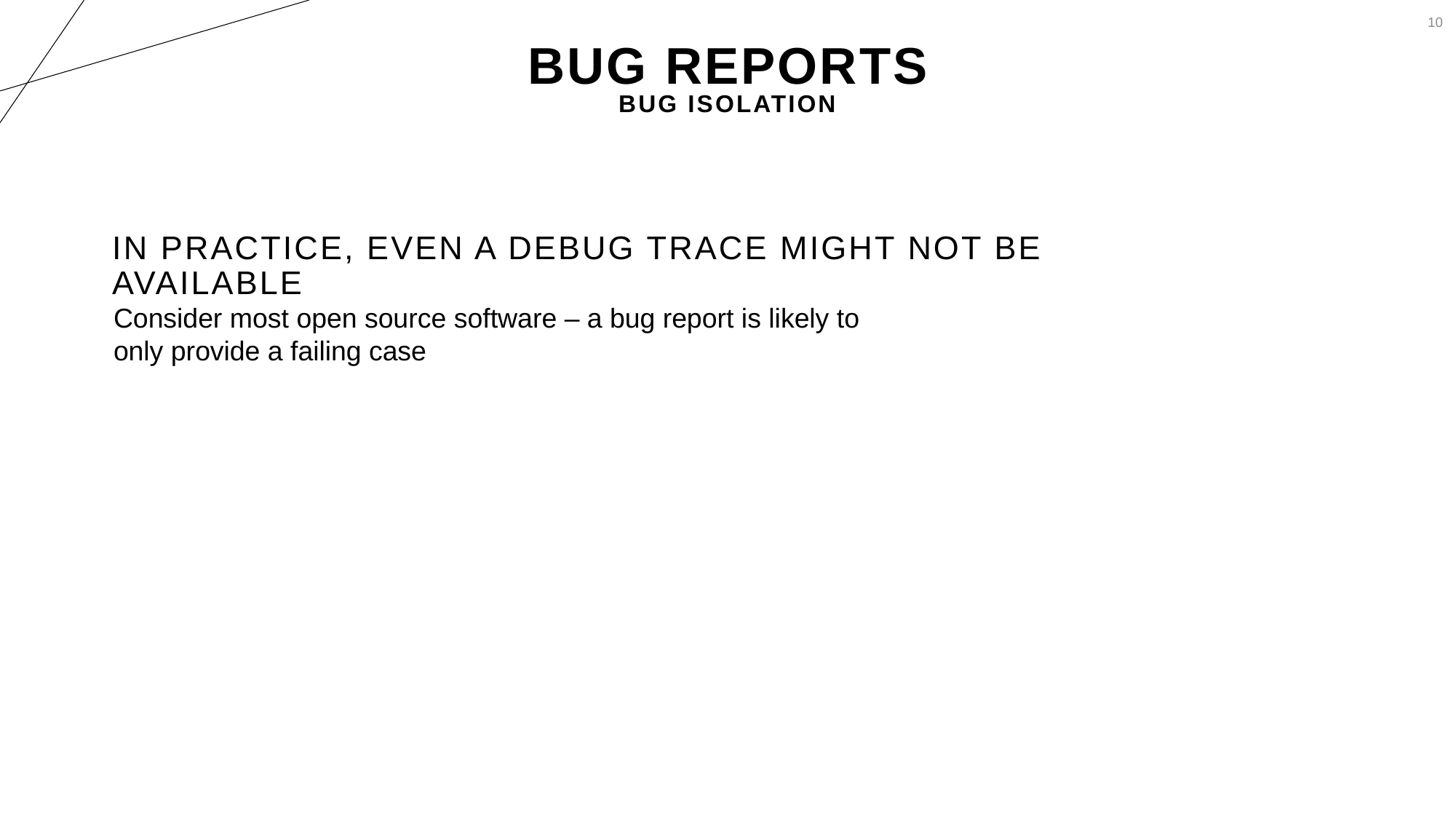

10
# Bug Reports
Bug Isolation
In practice, even a debug trace might not be available
Consider most open source software – a bug report is likely to only provide a failing case